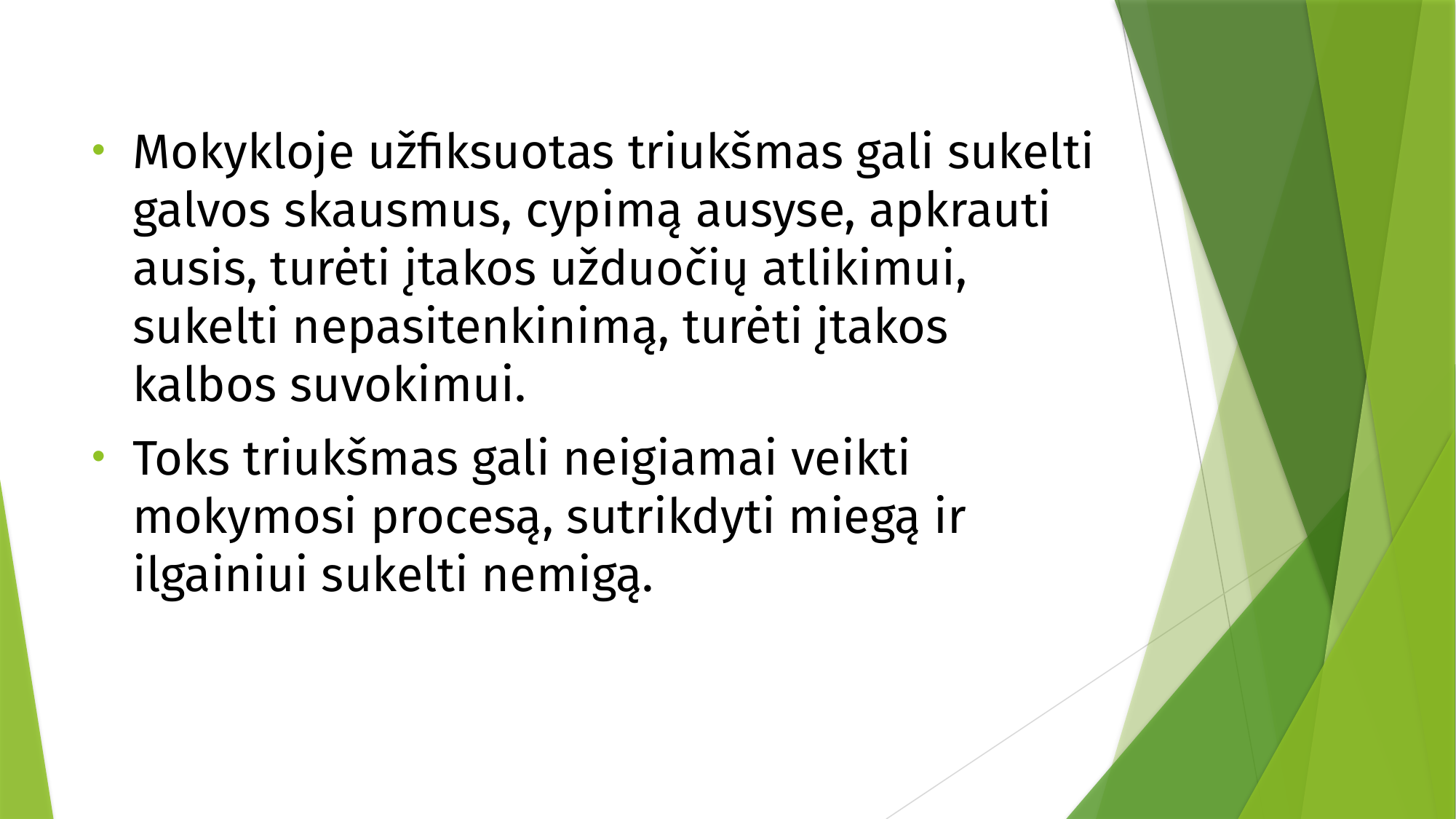

#
Mokykloje užfiksuotas triukšmas gali sukelti galvos skausmus, cypimą ausyse, apkrauti ausis, turėti įtakos užduočių atlikimui, sukelti nepasitenkinimą, turėti įtakos kalbos suvokimui.
Toks triukšmas gali neigiamai veikti mokymosi procesą, sutrikdyti miegą ir ilgainiui sukelti nemigą.